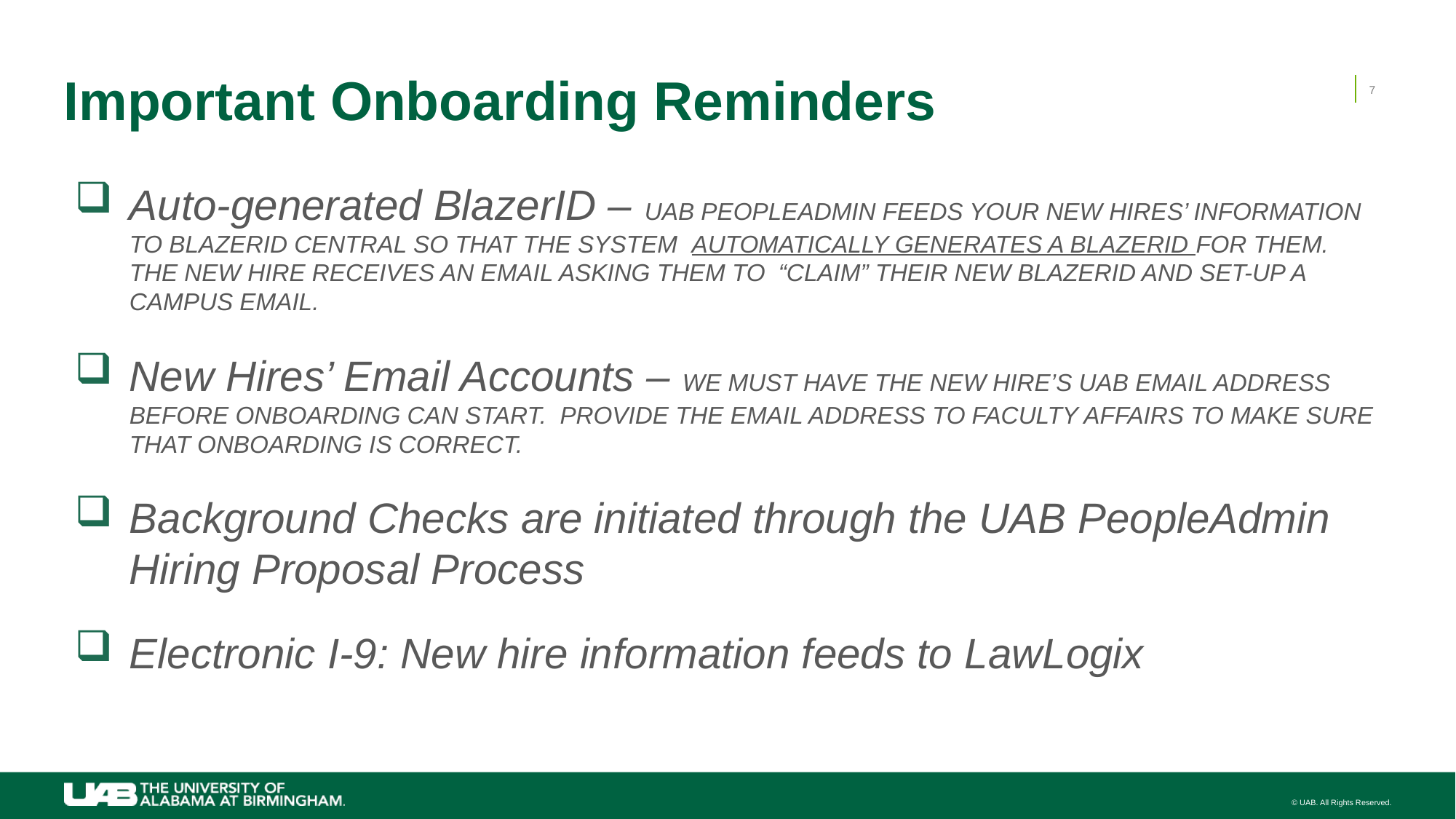

# Important Onboarding Reminders
7
Auto-generated BlazerID – UAB PEOPLEADMIN FEEDS YOUR NEW HIRES’ INFORMATION TO BLAZERID CENTRAL SO THAT THE SYSTEM  AUTOMATICALLY GENERATES A BLAZERID FOR THEM. THE NEW HIRE RECEIVES AN EMAIL ASKING THEM TO  “CLAIM” THEIR NEW BLAZERID AND SET-UP A CAMPUS EMAIL.
New Hires’ Email Accounts – WE MUST HAVE THE NEW HIRE’S UAB EMAIL ADDRESS BEFORE ONBOARDING CAN START.  PROVIDE THE EMAIL ADDRESS TO FACULTY AFFAIRS TO MAKE SURE THAT ONBOARDING IS CORRECT.
Background Checks are initiated through the UAB PeopleAdmin Hiring Proposal Process
Electronic I-9: New hire information feeds to LawLogix